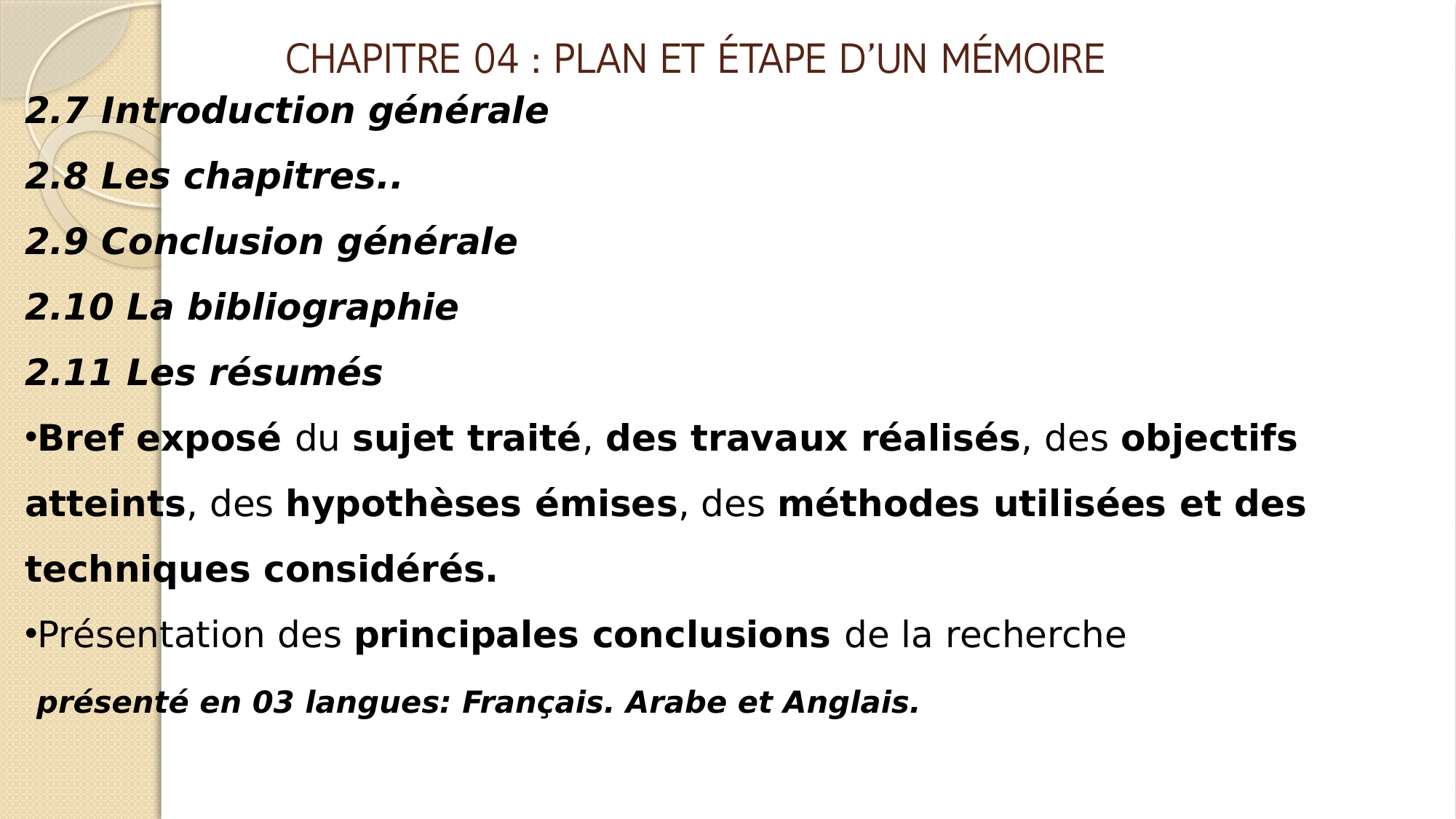

CHAPITRE 04 : PLAN ET ÉTAPE D’UN MÉMOIRE
2.7 Introduction générale
2.8 Les chapitres..
2.9 Conclusion générale
2.10 La bibliographie
2.11 Les résumés
Bref exposé du sujet traité, des travaux réalisés, des objectifs atteints, des hypothèses émises, des méthodes utilisées et des techniques considérés.
Présentation des principales conclusions de la recherche
 présenté en 03 langues: Français. Arabe et Anglais.